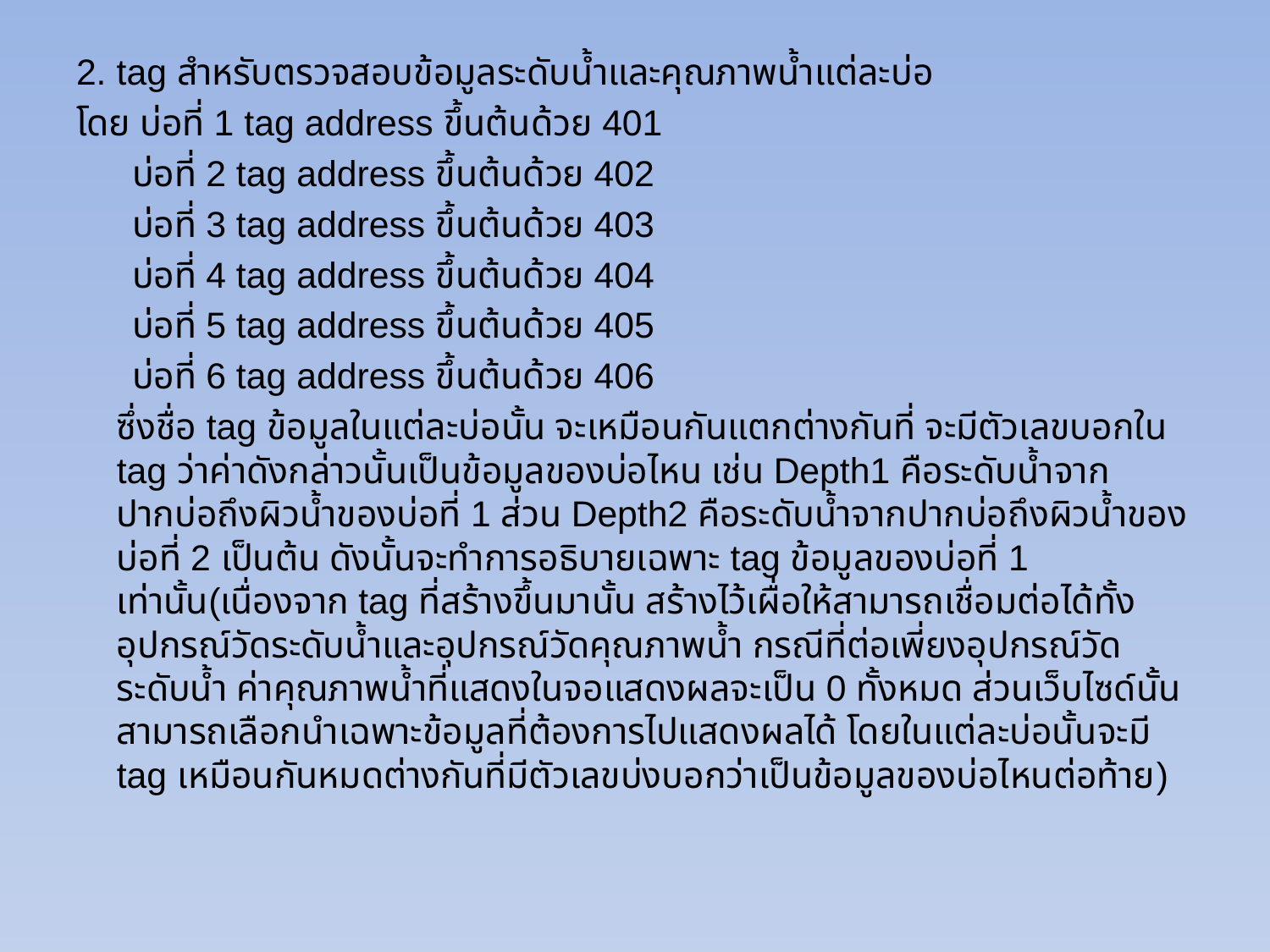

2. tag สำหรับตรวจสอบข้อมูลระดับน้ำและคุณภาพน้ำแต่ละบ่อ
โดย บ่อที่ 1 tag address ขึ้นต้นด้วย 401
      บ่อที่ 2 tag address ขึ้นต้นด้วย 402
      บ่อที่ 3 tag address ขึ้นต้นด้วย 403
      บ่อที่ 4 tag address ขึ้นต้นด้วย 404
      บ่อที่ 5 tag address ขึ้นต้นด้วย 405
      บ่อที่ 6 tag address ขึ้นต้นด้วย 406
	ซึ่งชื่อ tag ข้อมูลในแต่ละบ่อนั้น จะเหมือนกันแตกต่างกันที่ จะมีตัวเลขบอกใน tag ว่าค่าดังกล่าวนั้นเป็นข้อมูลของบ่อไหน เช่น Depth1 คือระดับน้ำจากปากบ่อถึงผิวน้ำของบ่อที่ 1 ส่วน Depth2 คือระดับน้ำจากปากบ่อถึงผิวน้ำของบ่อที่ 2 เป็นต้น ดังนั้นจะทำการอธิบายเฉพาะ tag ข้อมูลของบ่อที่ 1 เท่านั้น(เนื่องจาก tag ที่สร้างขึ้นมานั้น สร้างไว้เผื่อให้สามารถเชื่อมต่อได้ทั้งอุปกรณ์วัดระดับน้ำและอุปกรณ์วัดคุณภาพน้ำ กรณีที่ต่อเพี่ยงอุปกรณ์วัดระดับน้ำ ค่าคุณภาพน้ำที่แสดงในจอแสดงผลจะเป็น 0 ทั้งหมด ส่วนเว็บไซด์นั้นสามารถเลือกนำเฉพาะข้อมูลที่ต้องการไปแสดงผลได้ โดยในแต่ละบ่อนั้นจะมี tag เหมือนกันหมดต่างกันที่มีตัวเลขบ่งบอกว่าเป็นข้อมูลของบ่อไหนต่อท้าย)